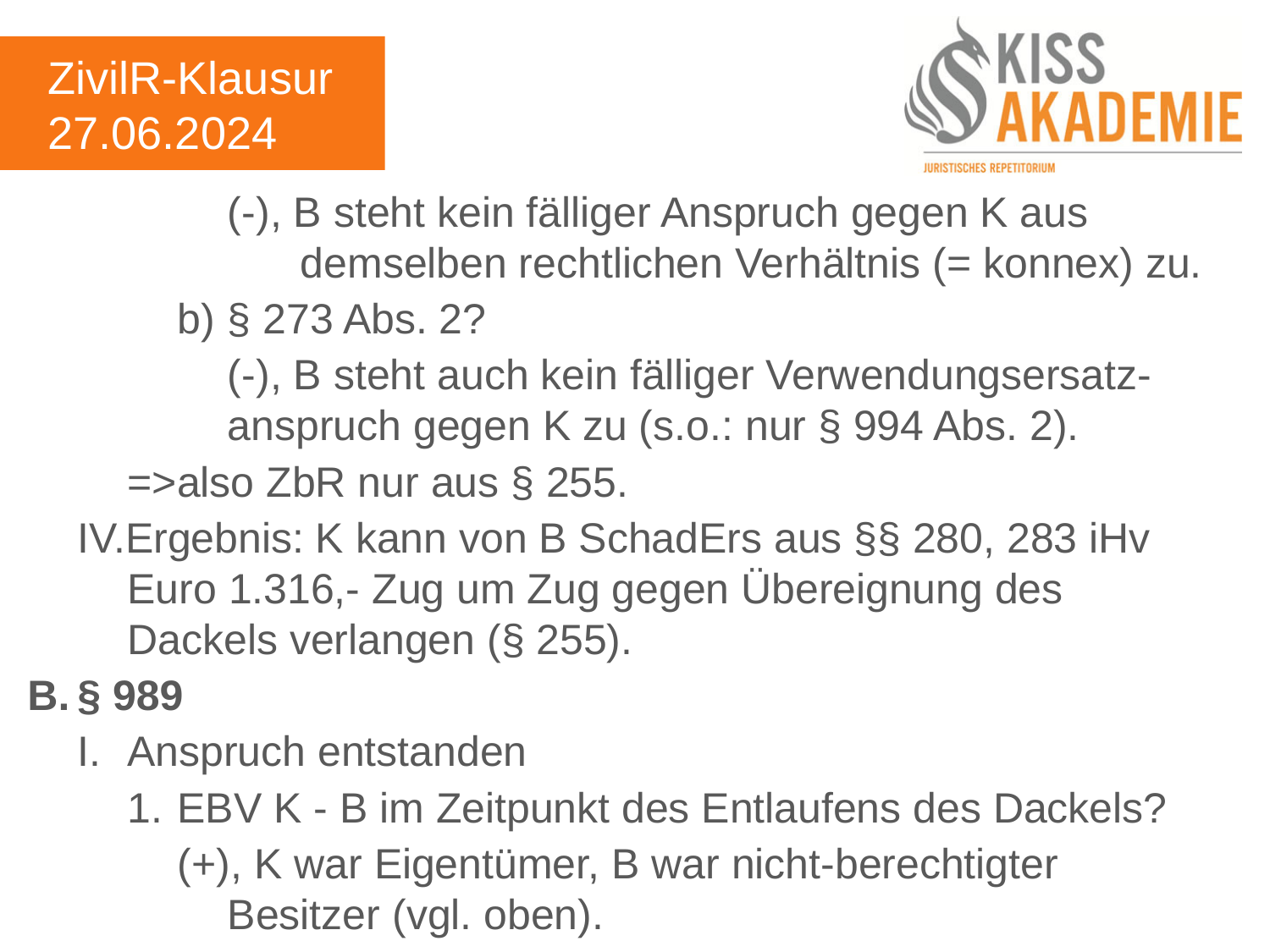

ZivilR-Klausur
27.06.2024
				(-), B steht kein fälliger Anspruch gegen K aus						demselben rechtlichen Verhältnis (= konnex) zu.
			b)	§ 273 Abs. 2?
				(-), B steht auch kein fälliger Verwendungsersatz-					anspruch gegen K zu (s.o.: nur § 994 Abs. 2).
		=>also ZbR nur aus § 255.
	IV.Ergebnis: K kann von B SchadErs aus §§ 280, 283 iHv 			Euro 1.316,- Zug um Zug gegen Übereignung des 			Dackels verlangen (§ 255).
B.	§ 989
	I.	Anspruch entstanden
		1.	EBV K - B im Zeitpunkt des Entlaufens des Dackels?
			(+), K war Eigentümer, B war nicht-berechtigter					Besitzer (vgl. oben).